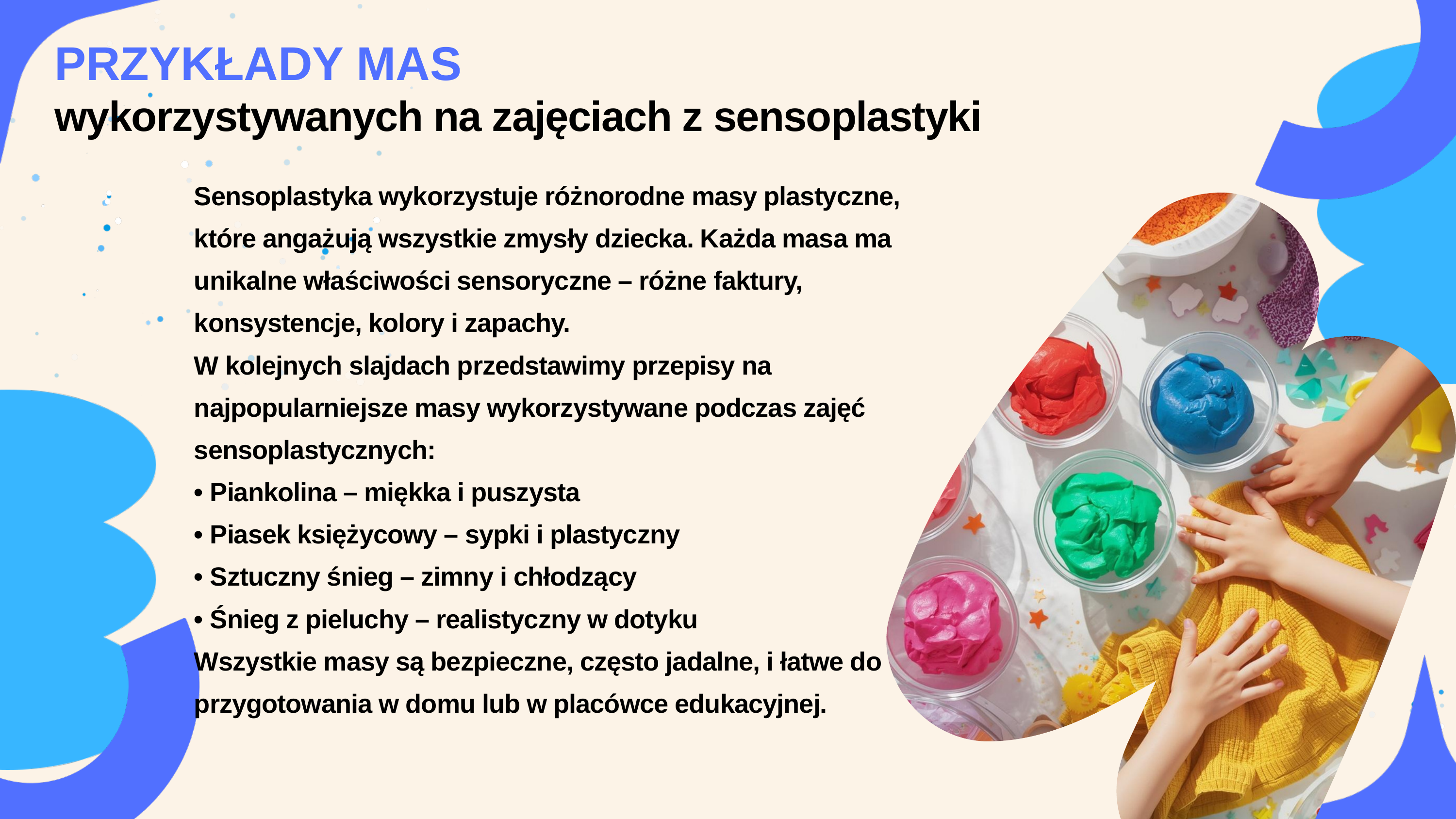

PRZYKŁADY MAS
wykorzystywanych na zajęciach z sensoplastyki
Sensoplastyka wykorzystuje różnorodne masy plastyczne, które angażują wszystkie zmysły dziecka. Każda masa ma unikalne właściwości sensoryczne – różne faktury, konsystencje, kolory i zapachy.
W kolejnych slajdach przedstawimy przepisy na najpopularniejsze masy wykorzystywane podczas zajęć sensoplastycznych:
• Piankolina – miękka i puszysta
• Piasek księżycowy – sypki i plastyczny
• Sztuczny śnieg – zimny i chłodzący
• Śnieg z pieluchy – realistyczny w dotyku
Wszystkie masy są bezpieczne, często jadalne, i łatwe do przygotowania w domu lub w placówce edukacyjnej.